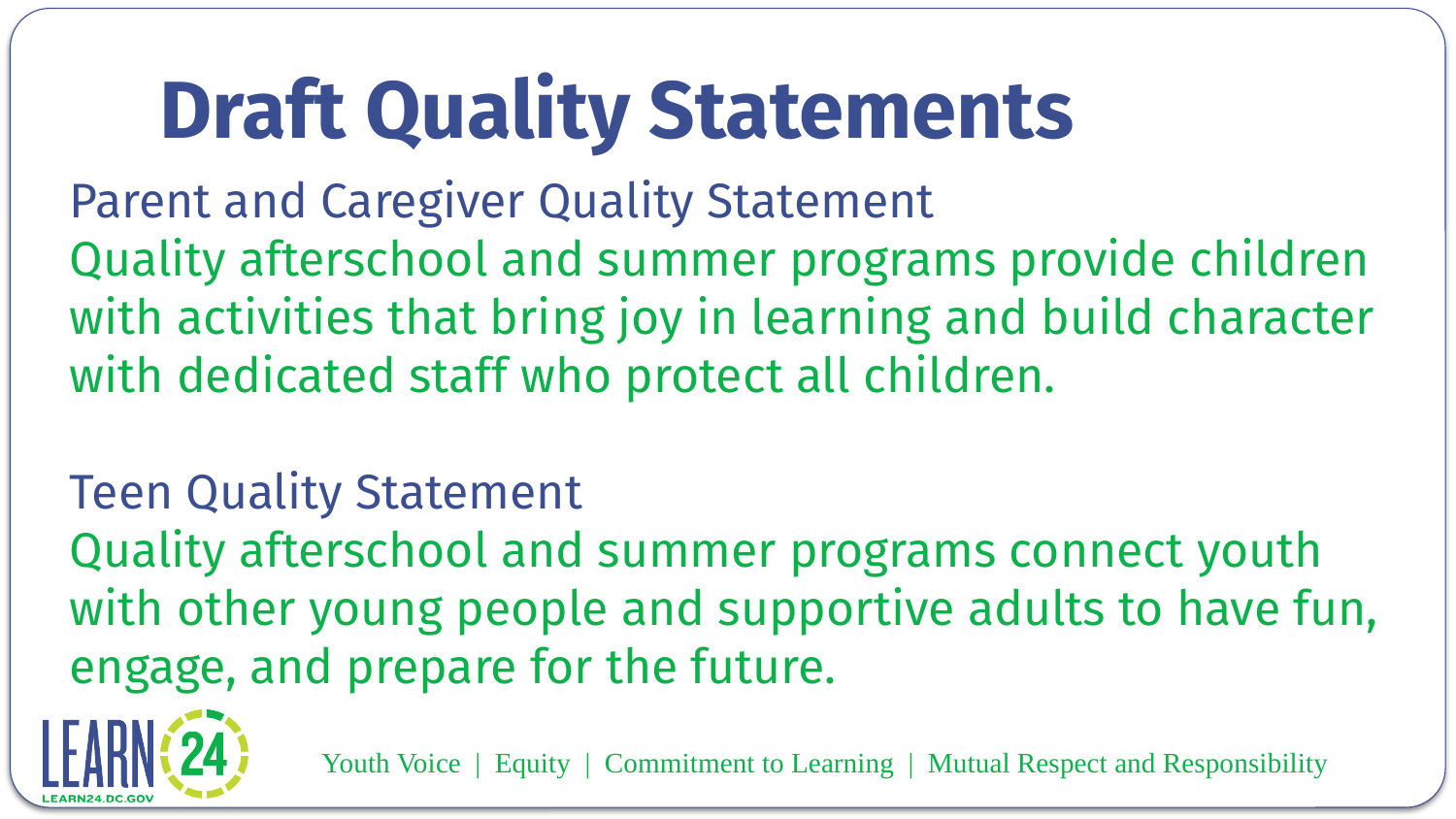

# Draft Quality Statements
Parent and Caregiver Quality Statement
Quality afterschool and summer programs provide children with activities that bring joy in learning and build character with dedicated staff who protect all children.

Teen Quality Statement
Quality afterschool and summer programs connect youth with other young people and supportive adults to have fun, engage, and prepare for the future.
 Youth Voice  |  Equity  |  Commitment to Learning  |  Mutual Respect and Responsibility